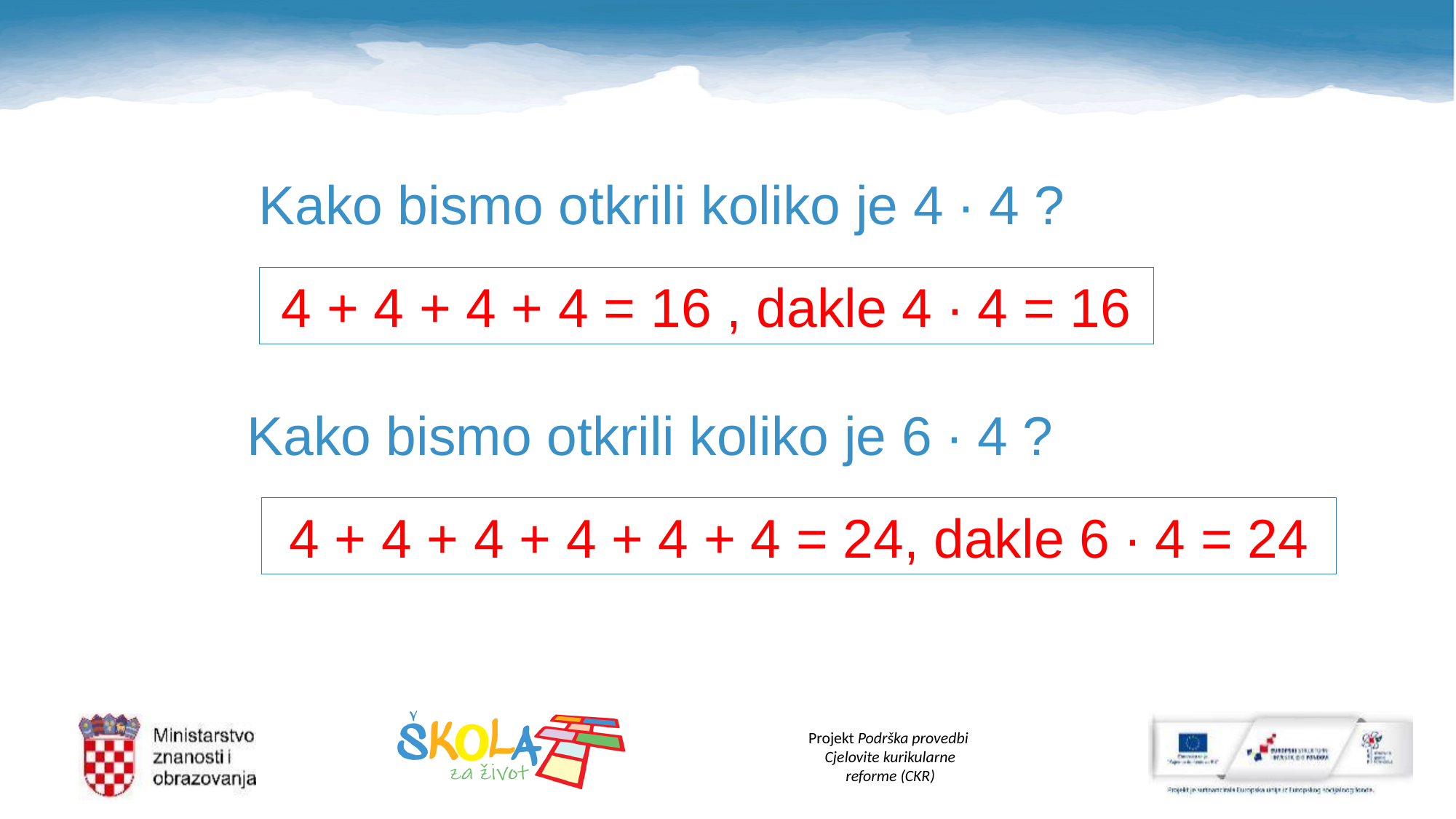

Kako bismo otkrili koliko je 4 ∙ 4 ?
4 + 4 + 4 + 4 = 16 , dakle 4 ∙ 4 = 16
Kako bismo otkrili koliko je 6 ∙ 4 ?
4 + 4 + 4 + 4 + 4 + 4 = 24, dakle 6 ∙ 4 = 24